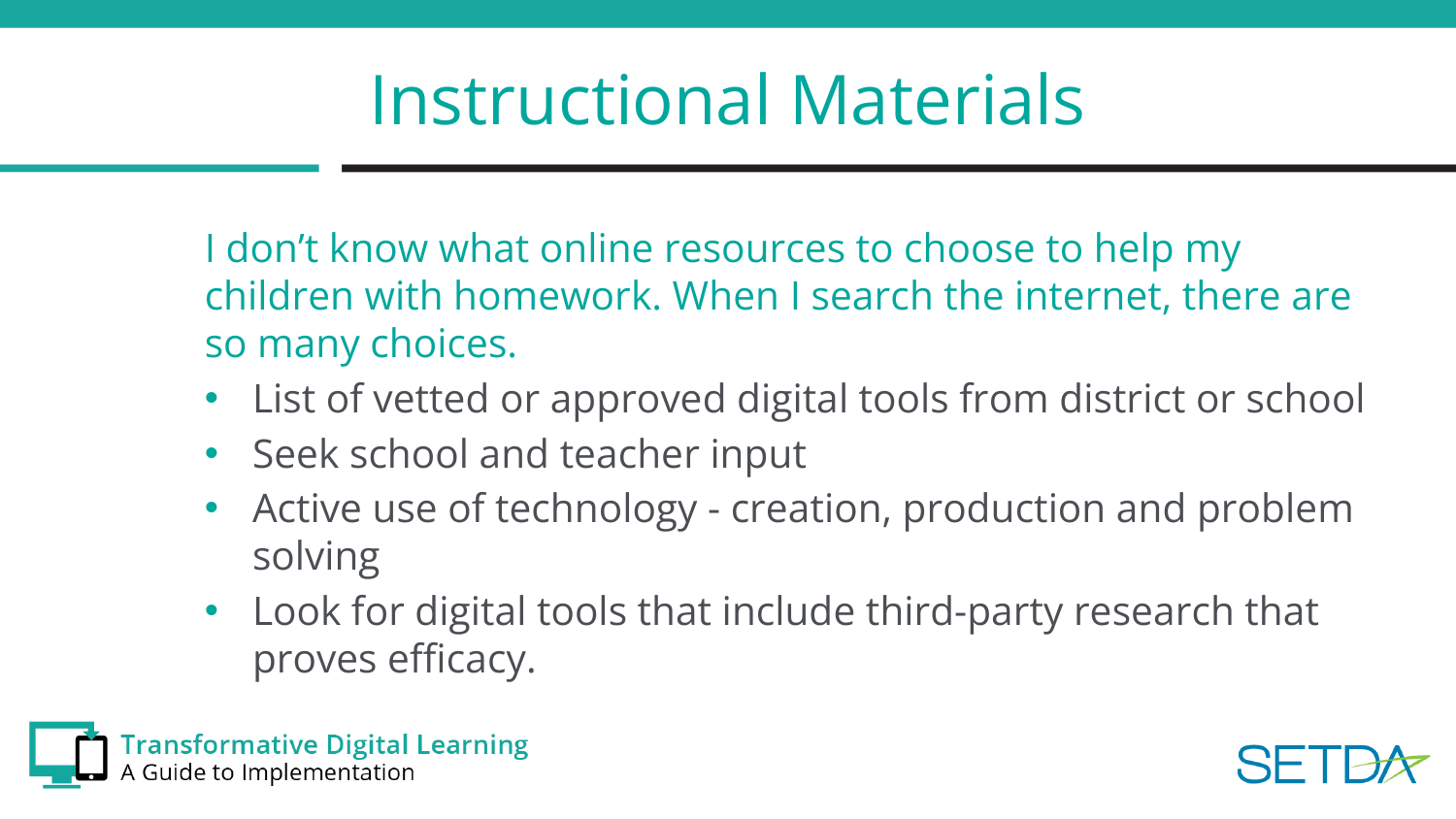

# Instructional Materials
I don’t know what online resources to choose to help my children with homework. When I search the internet, there are so many choices.
List of vetted or approved digital tools from district or school
Seek school and teacher input
Active use of technology - creation, production and problem solving
Look for digital tools that include third-party research that proves efficacy.